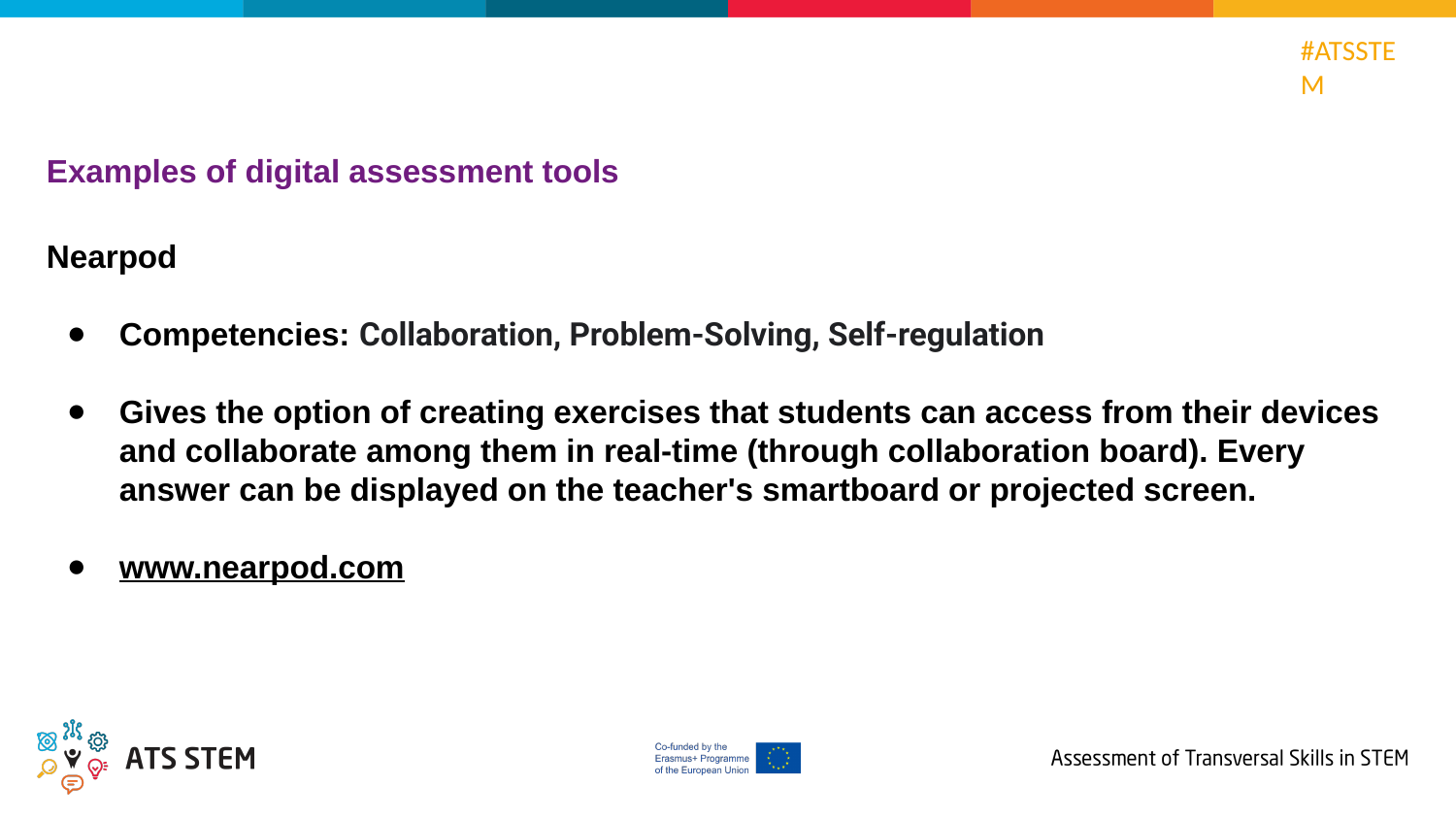

Examples of digital assessment tools
Nearpod
Competencies: Collaboration, Problem-Solving, Self-regulation
Gives the option of creating exercises that students can access from their devices and collaborate among them in real-time (through collaboration board). Every answer can be displayed on the teacher's smartboard or projected screen.
www.nearpod.com